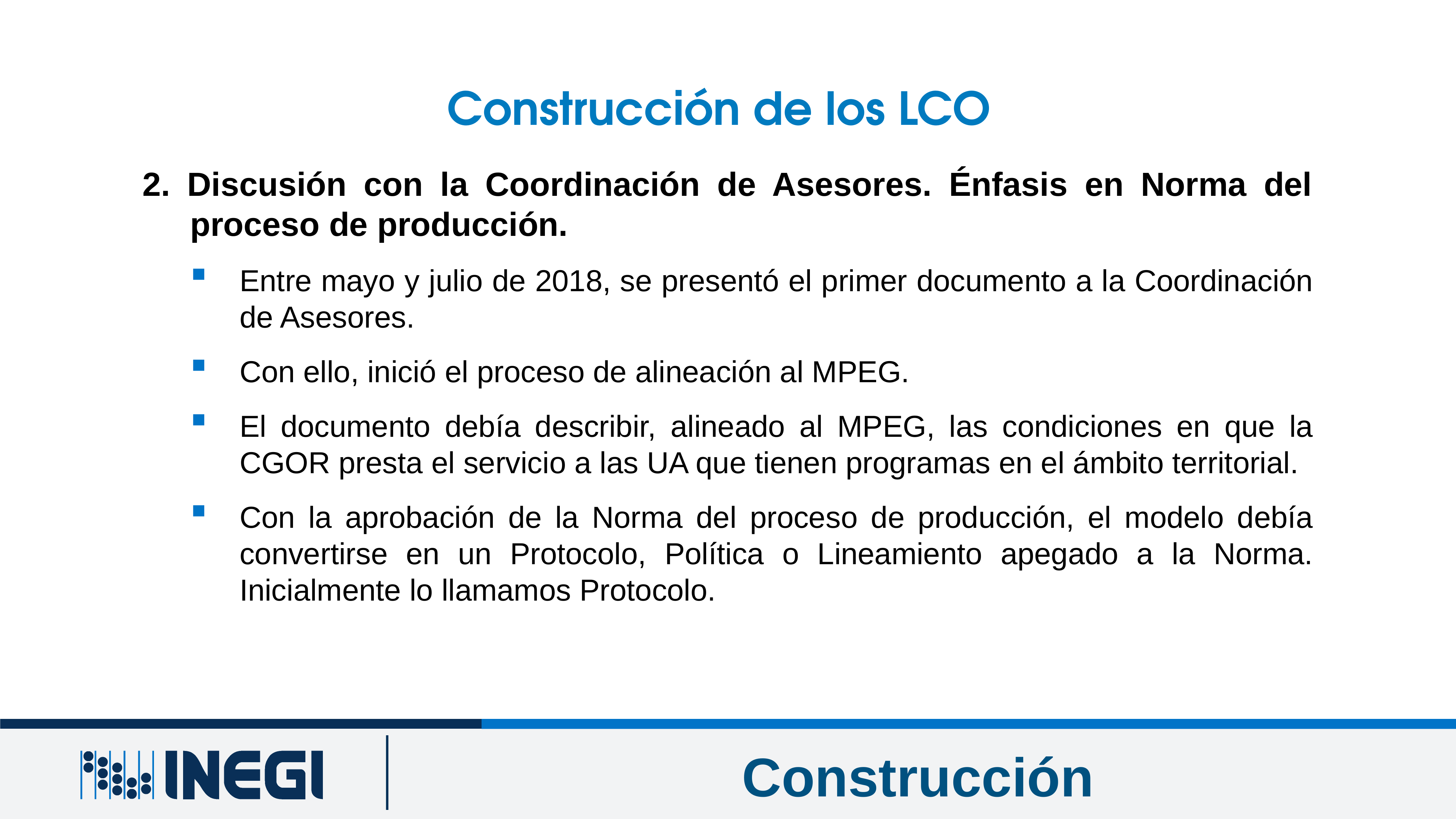

Construcción de los LCO
2. Discusión con la Coordinación de Asesores. Énfasis en Norma del proceso de producción.
Entre mayo y julio de 2018, se presentó el primer documento a la Coordinación de Asesores.
Con ello, inició el proceso de alineación al MPEG.
El documento debía describir, alineado al MPEG, las condiciones en que la CGOR presta el servicio a las UA que tienen programas en el ámbito territorial.
Con la aprobación de la Norma del proceso de producción, el modelo debía convertirse en un Protocolo, Política o Lineamiento apegado a la Norma. Inicialmente lo llamamos Protocolo.
Construcción